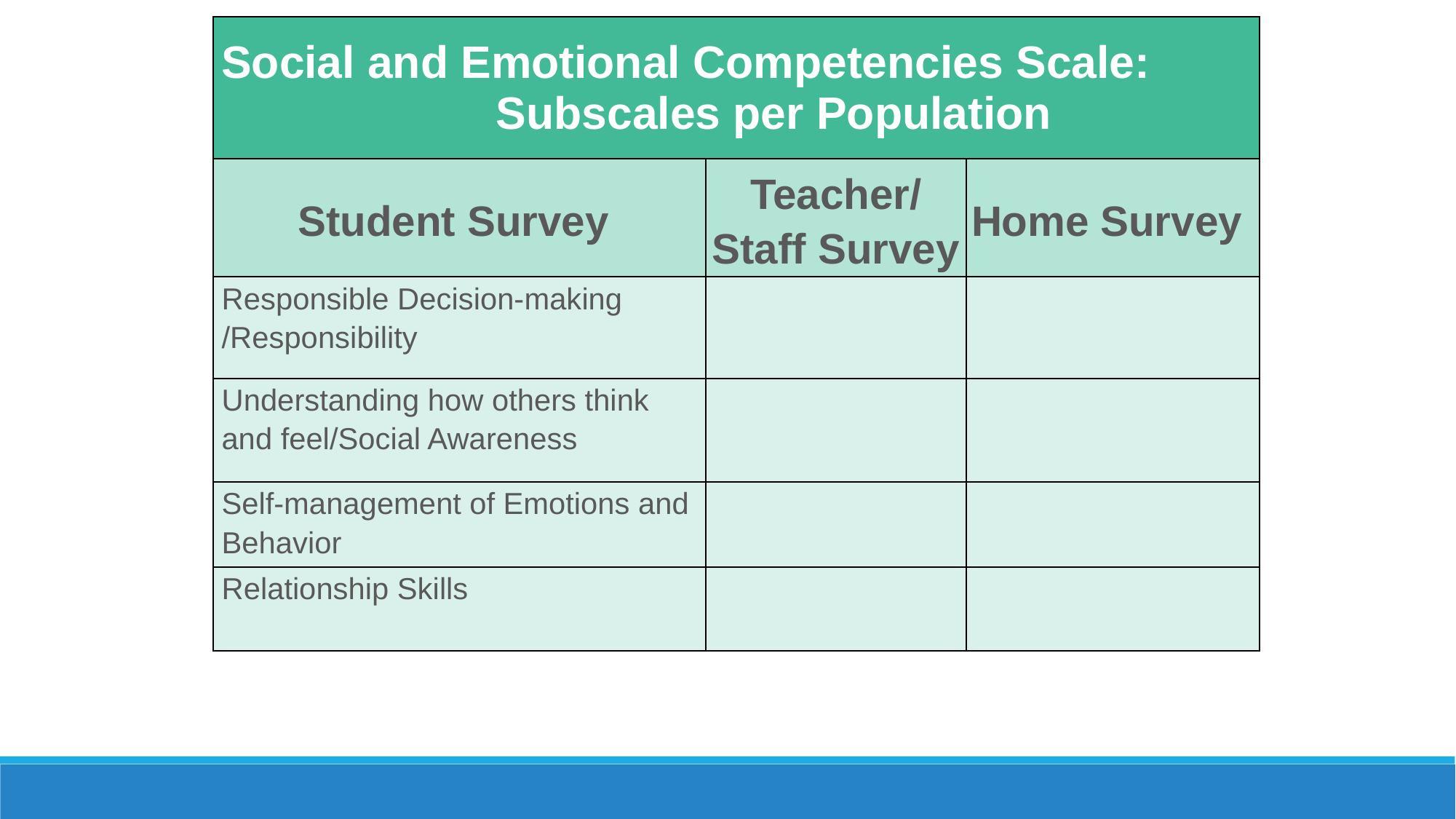

| Social and Emotional Competencies Scale: Subscales per Population |  |  |
| --- | --- | --- |
| Student Survey | Teacher/Staff Survey | Home Survey |
| Responsible Decision-making /Responsibility |  |  |
| Understanding how others think and feel/Social Awareness |  |  |
| Self-management of Emotions and Behavior |  |  |
| Relationship Skills |  |  |